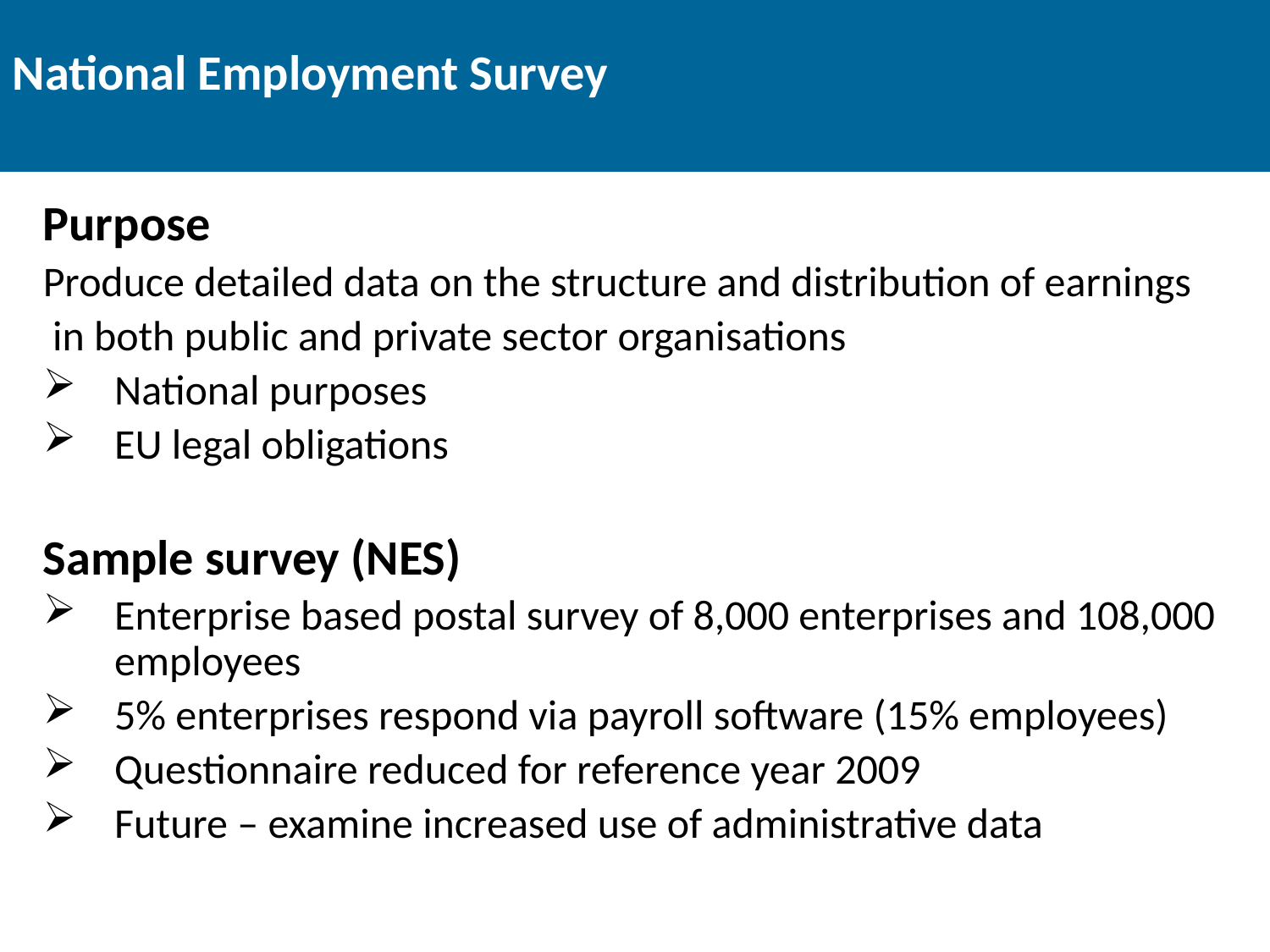

# National Employment Survey
Purpose
Produce detailed data on the structure and distribution of earnings
 in both public and private sector organisations
National purposes
EU legal obligations

Sample survey (NES)
Enterprise based postal survey of 8,000 enterprises and 108,000 employees
5% enterprises respond via payroll software (15% employees)
Questionnaire reduced for reference year 2009
Future – examine increased use of administrative data